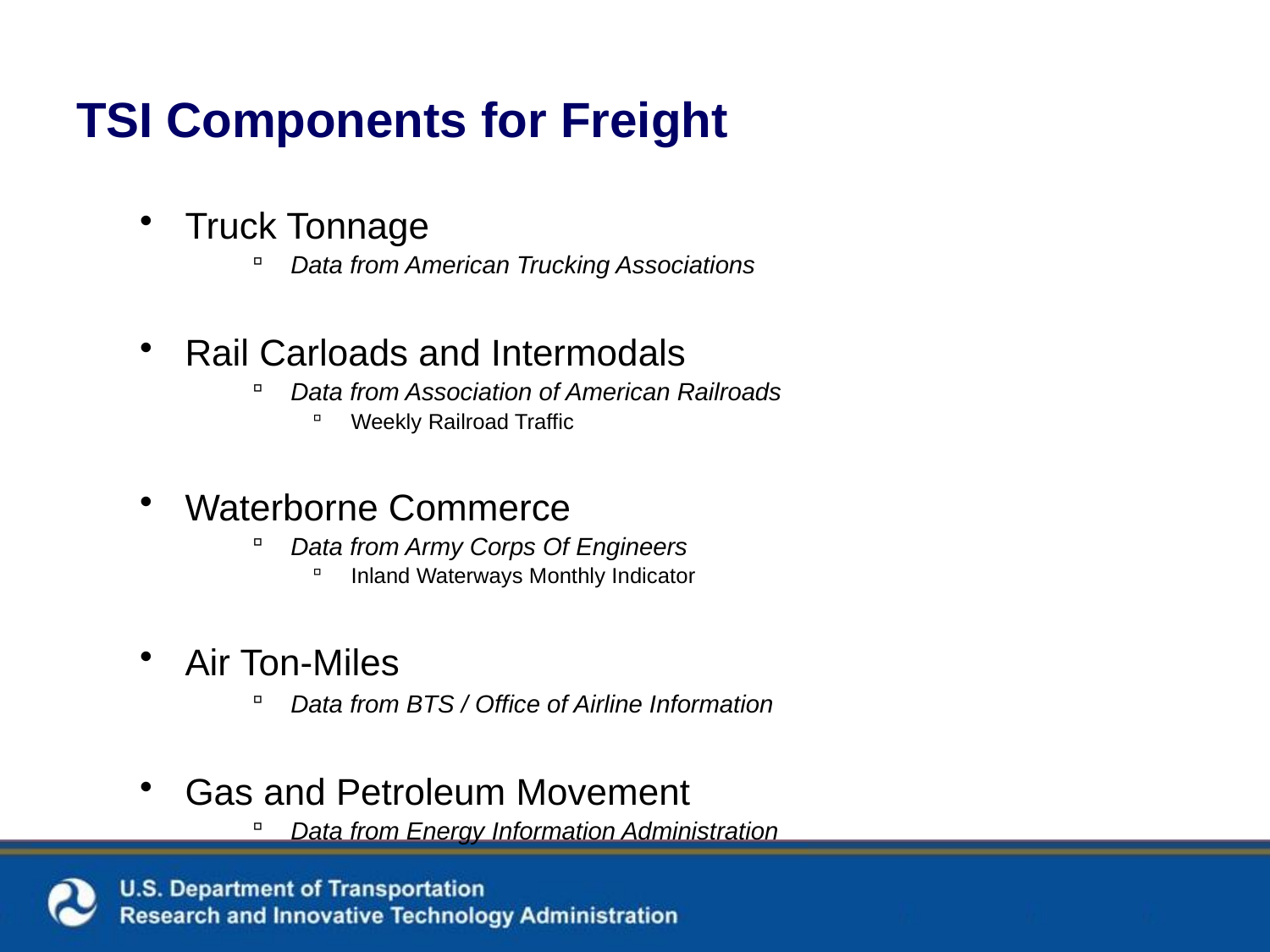

# TSI Components for Freight
Truck Tonnage
Data from American Trucking Associations

Rail Carloads and Intermodals
Data from Association of American Railroads
Weekly Railroad Traffic

Waterborne Commerce
Data from Army Corps Of Engineers
Inland Waterways Monthly Indicator

Air Ton-Miles
Data from BTS / Office of Airline Information

Gas and Petroleum Movement
Data from Energy Information Administration